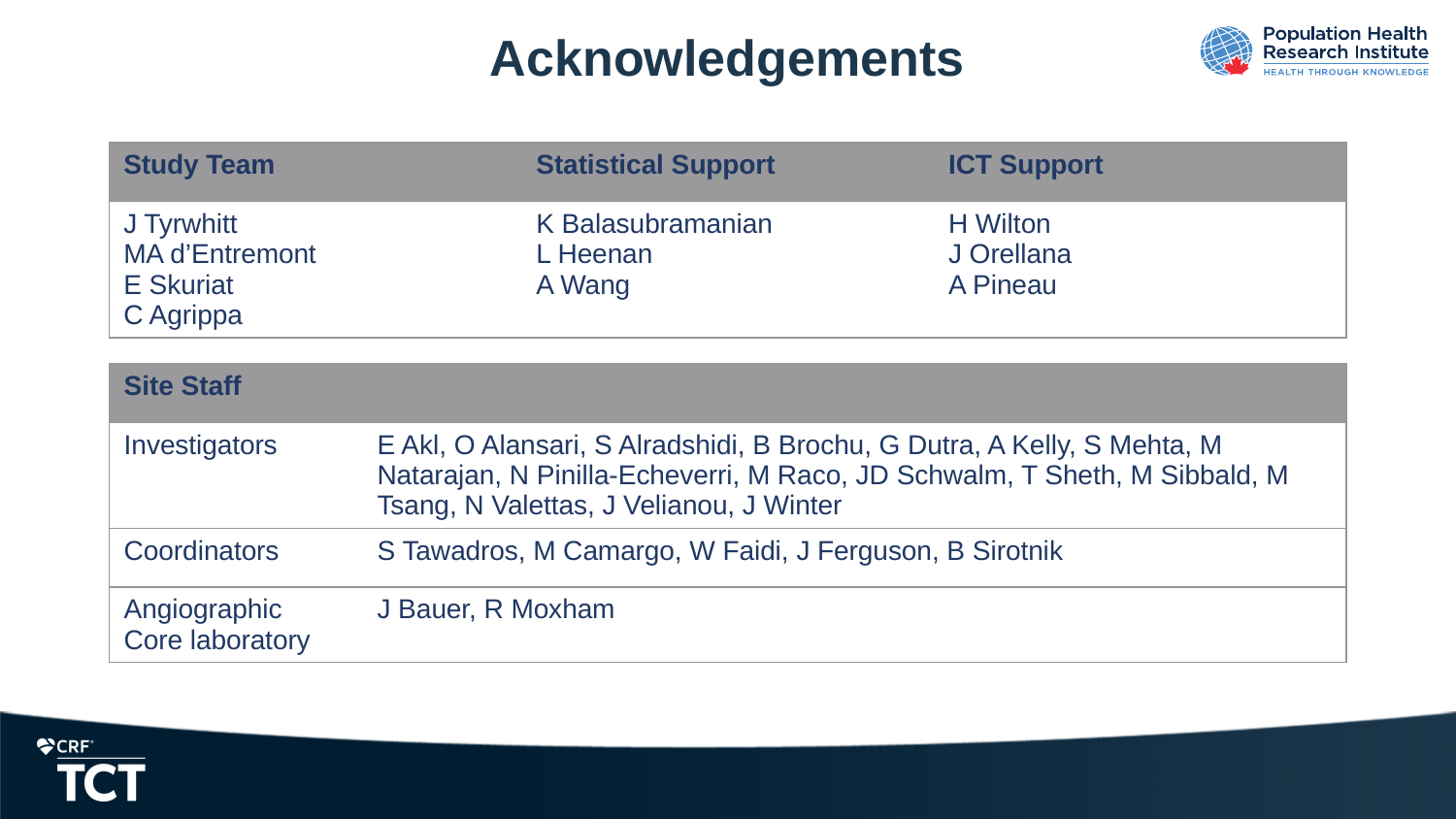

# Acknowledgements
| Study Team | Statistical Support | ICT Support |
| --- | --- | --- |
| J Tyrwhitt MA d’Entremont E Skuriat C Agrippa | K Balasubramanian L Heenan A Wang | H Wilton J Orellana A Pineau |
| Site Staff |  |
| --- | --- |
| Investigators | E Akl, O Alansari, S Alradshidi, B Brochu, G Dutra, A Kelly, S Mehta, M Natarajan, N Pinilla-Echeverri, M Raco, JD Schwalm, T Sheth, M Sibbald, M Tsang, N Valettas, J Velianou, J Winter |
| Coordinators | S Tawadros, M Camargo, W Faidi, J Ferguson, B Sirotnik |
| Angiographic Core laboratory | J Bauer, R Moxham |